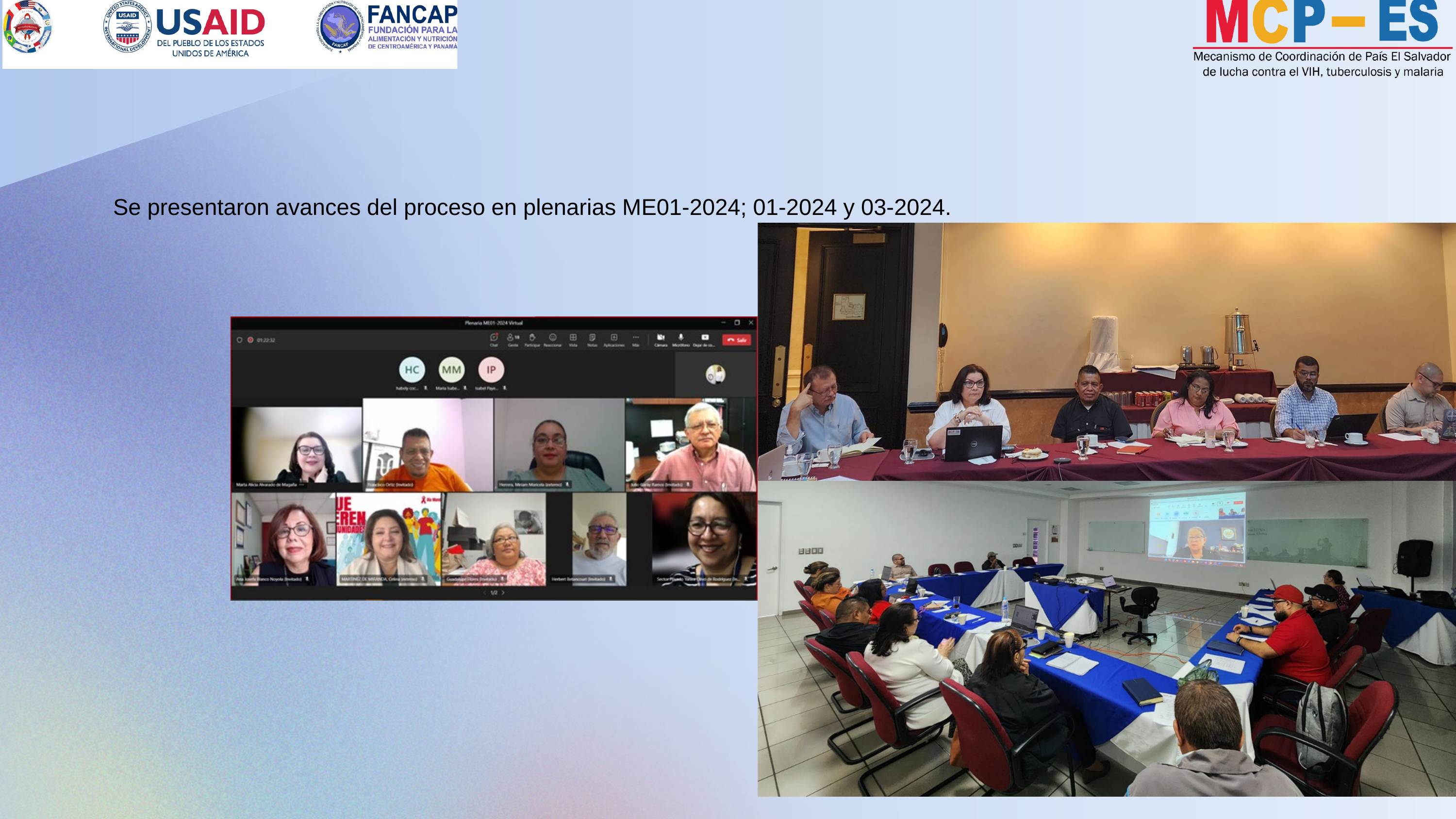

Se presentaron avances del proceso en plenarias ME01-2024; 01-2024 y 03-2024.